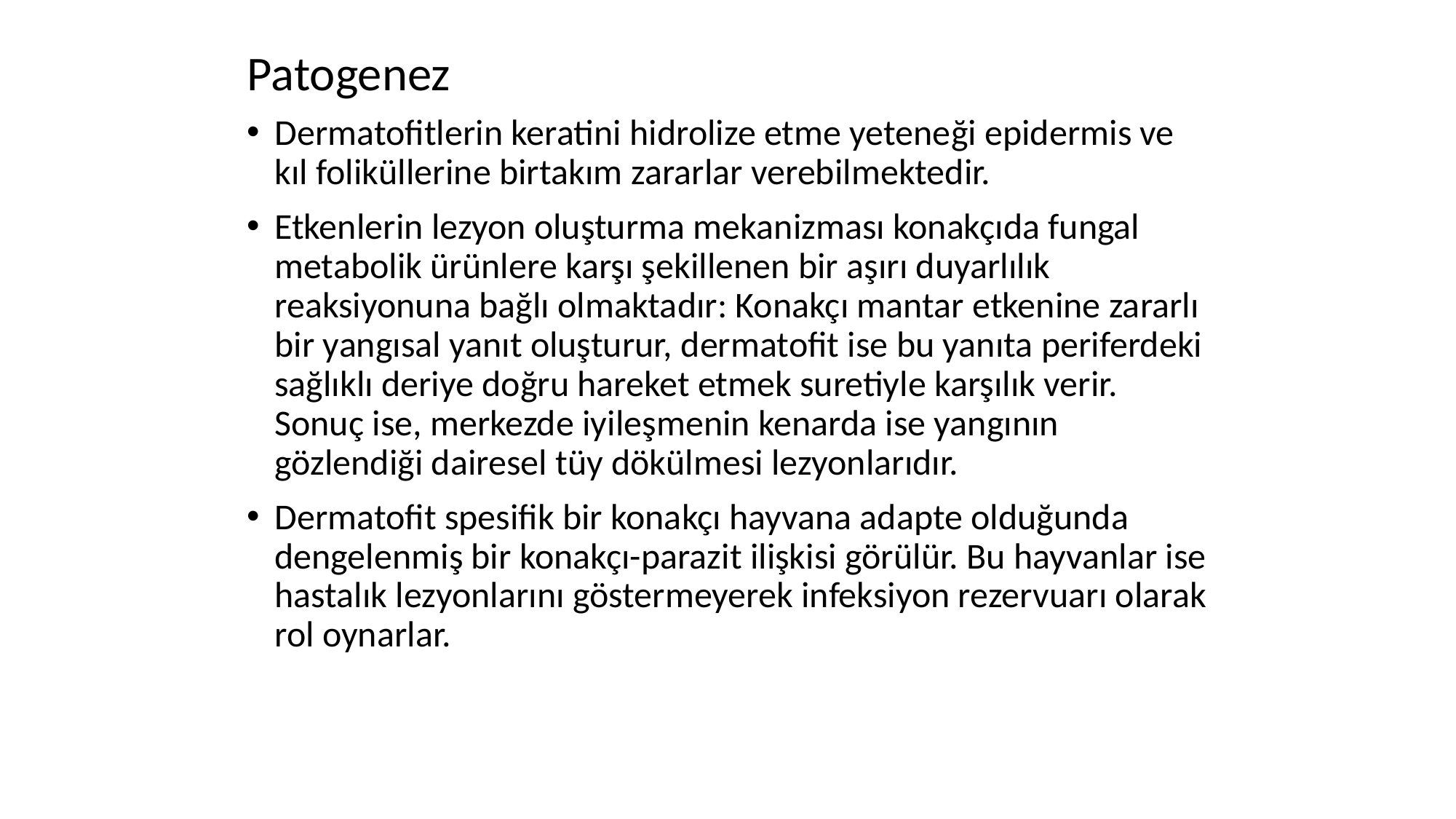

# Patogenez
Dermatofitlerin keratini hidrolize etme yeteneği epidermis ve kıl foliküllerine birtakım zararlar verebilmektedir.
Etkenlerin lezyon oluşturma mekanizması konakçıda fungal metabolik ürünlere karşı şekillenen bir aşırı duyarlılık reaksiyonuna bağlı olmaktadır: Konakçı mantar etkenine zararlı bir yangısal yanıt oluşturur, dermatofit ise bu yanıta periferdeki sağlıklı deriye doğru hareket etmek suretiyle karşılık verir. Sonuç ise, merkezde iyileşmenin kenarda ise yangının gözlendiği dairesel tüy dökülmesi lezyonlarıdır.
Dermatofit spesifik bir konakçı hayvana adapte olduğunda dengelenmiş bir konakçı-parazit ilişkisi görülür. Bu hayvanlar ise hastalık lezyonlarını göstermeyerek infeksiyon rezervuarı olarak rol oynarlar.